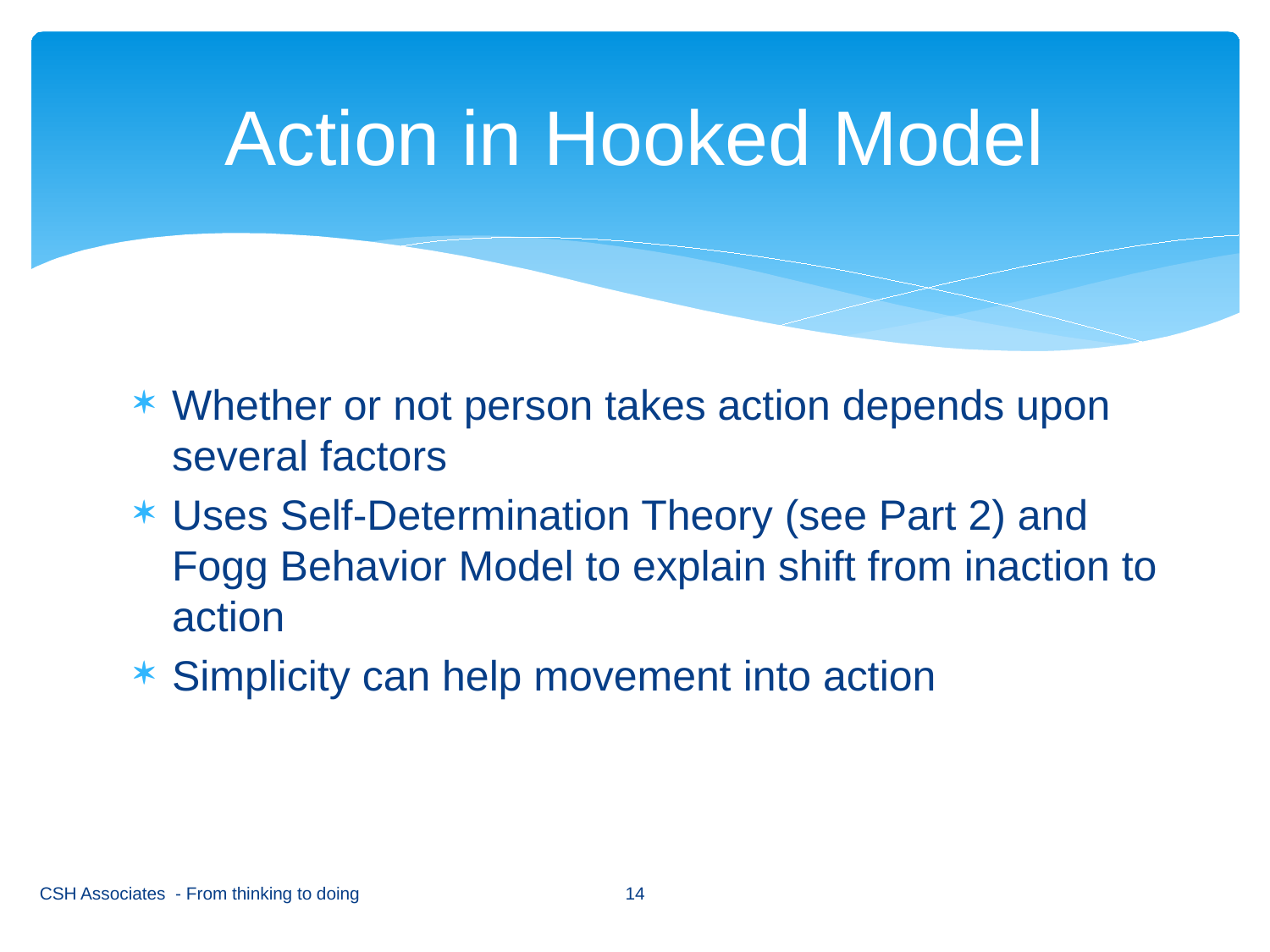

# Action in Hooked Model
Whether or not person takes action depends upon several factors
Uses Self-Determination Theory (see Part 2) and Fogg Behavior Model to explain shift from inaction to action
Simplicity can help movement into action
14
CSH Associates  - From thinking to doing